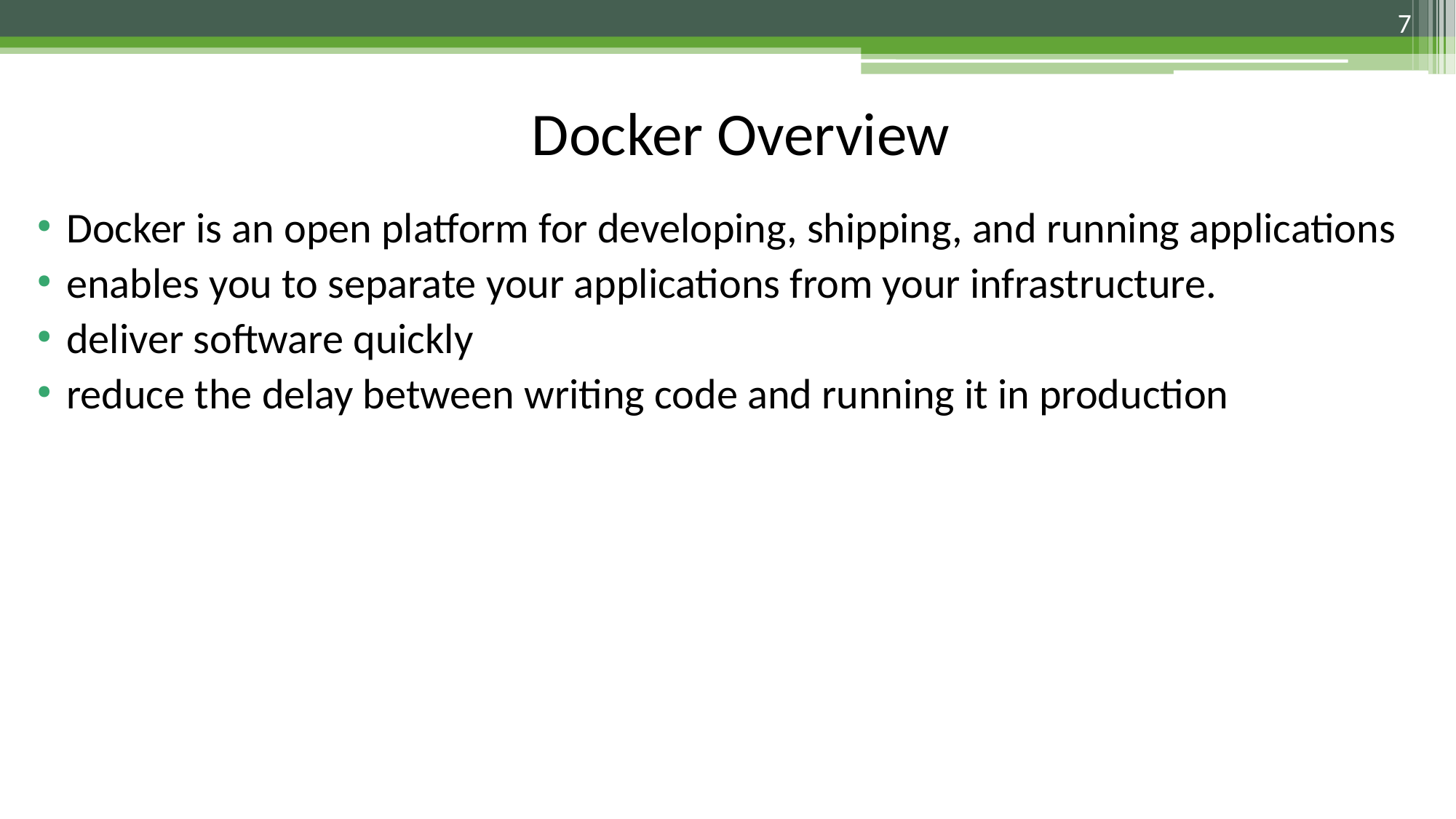

7
# Docker Overview
Docker is an open platform for developing, shipping, and running applications
enables you to separate your applications from your infrastructure.
deliver software quickly
reduce the delay between writing code and running it in production